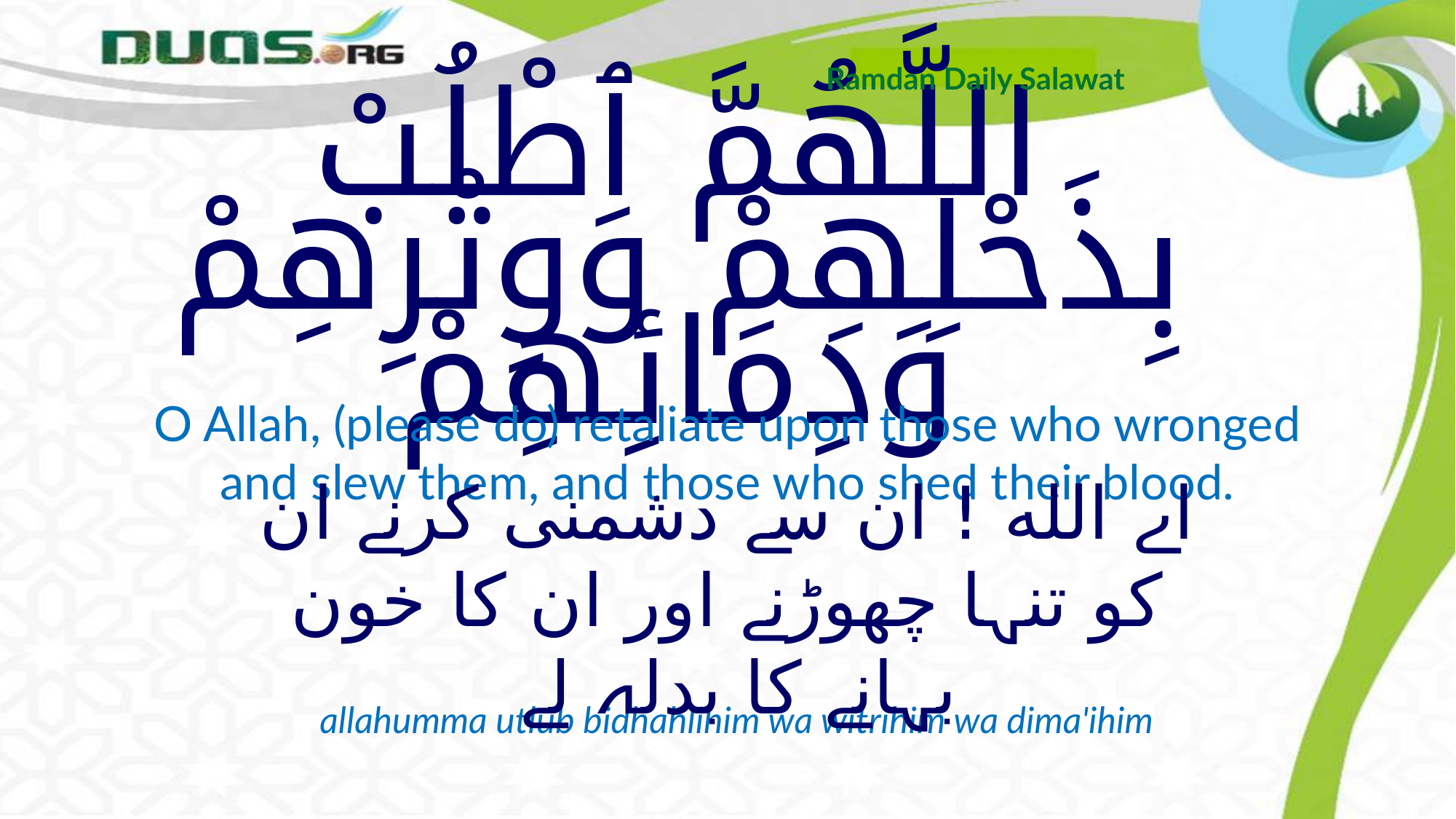

Ramdan Daily Salawat

# اللَّهُمَّ ٱطْلُبْ بِذَحْلِهِمْ وَوِتْرِهِمْ وَدِمَائِهِمْ
O Allah, (please do) retaliate upon those who wronged and slew them, and those who shed their blood.

اے الله ! ان سے دشمنی کرنے ان کو تنہا چھوڑنے اور ان کا خون بہانے کا بدلہ لے
allahumma utlub bidhahlihim wa witrihim wa dima'ihim